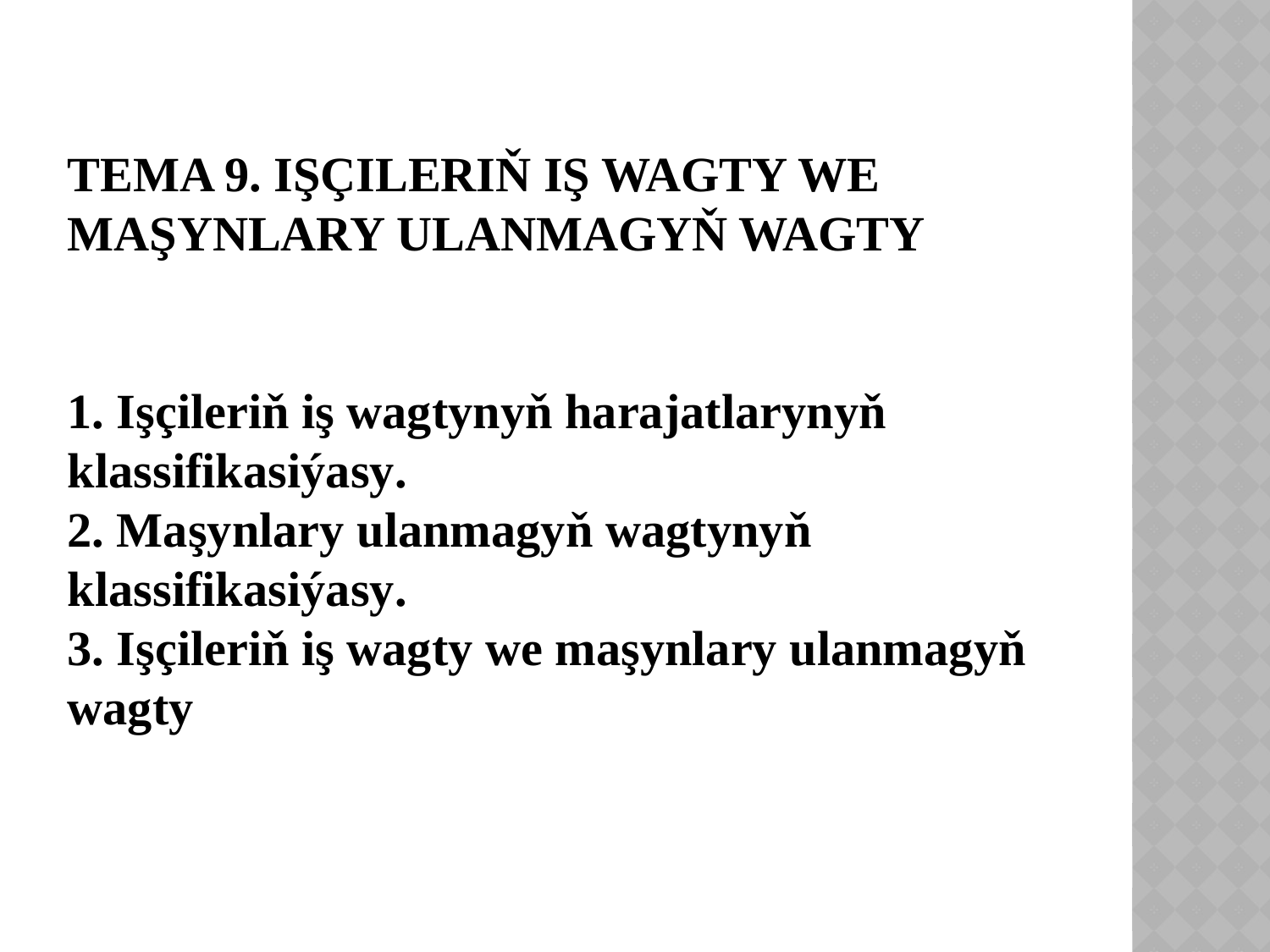

TEMA 9. IŞÇILERIŇ IŞ WAGTY WE MAŞYNLARY ULANMAGYŇ WAGTY

1. Işçileriň iş wagtynyň harajatlarynyň klassifikasiýasy.
2. Maşynlary ulanmagyň wagtynyň klassifikasiýasy.
3. Işçileriň iş wagty we maşynlary ulanmagyň wagty